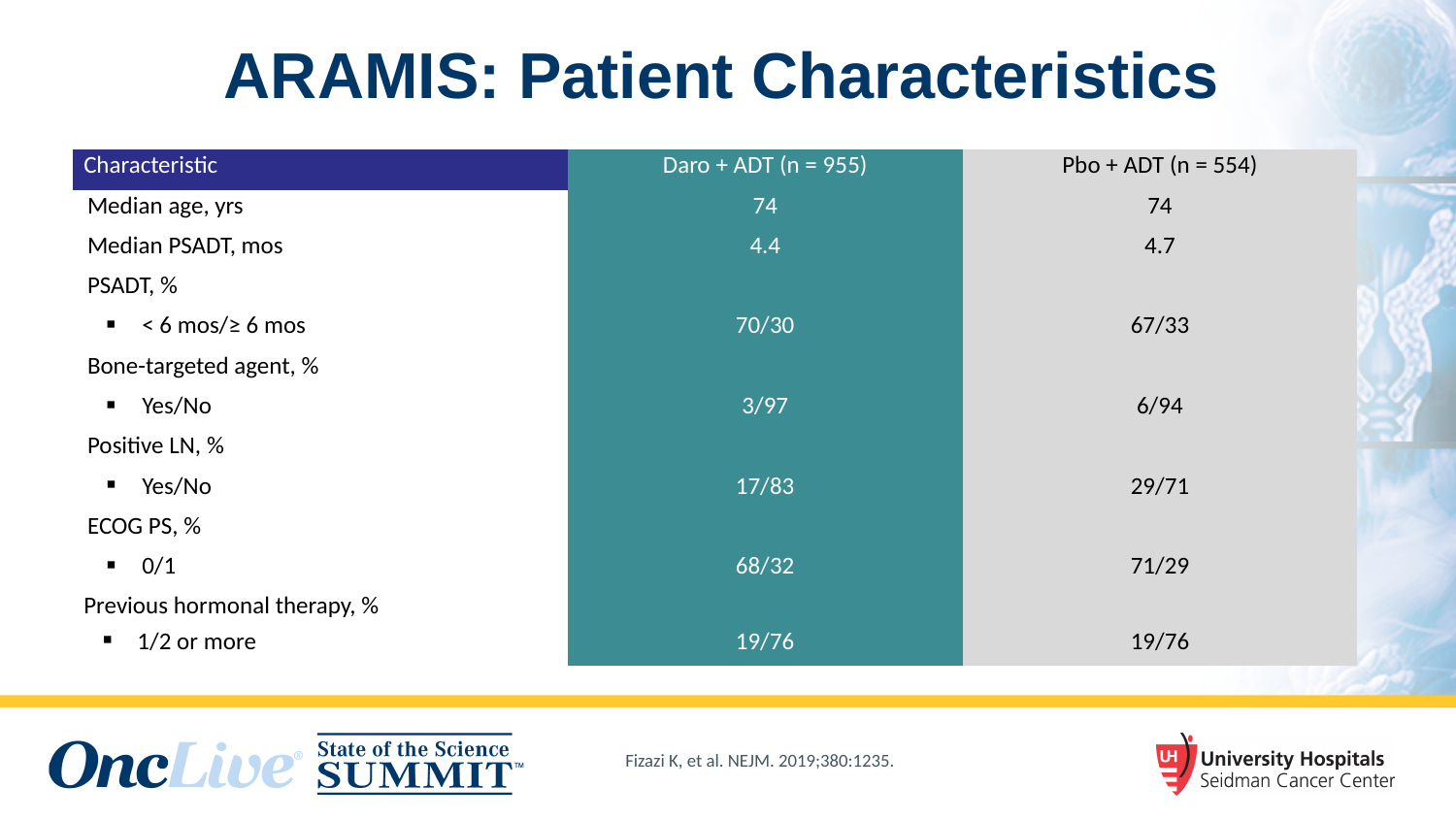

# ARAMIS: Patient Characteristics
| Characteristic | Daro + ADT (n = 955) | Pbo + ADT (n = 554) |
| --- | --- | --- |
| Median age, yrs | 74 | 74 |
| Median PSADT, mos | 4.4 | 4.7 |
| PSADT, % |  |  |
| < 6 mos/≥ 6 mos | 70/30 | 67/33 |
| Bone-targeted agent, % |  |  |
| Yes/No | 3/97 | 6/94 |
| Positive LN, % |  |  |
| Yes/No | 17/83 | 29/71 |
| ECOG PS, % |  |  |
| 0/1 | 68/32 | 71/29 |
| Previous hormonal therapy, % |  |  |
| 1/2 or more | 19/76 | 19/76 |
Fizazi K, et al. NEJM. 2019;380:1235.